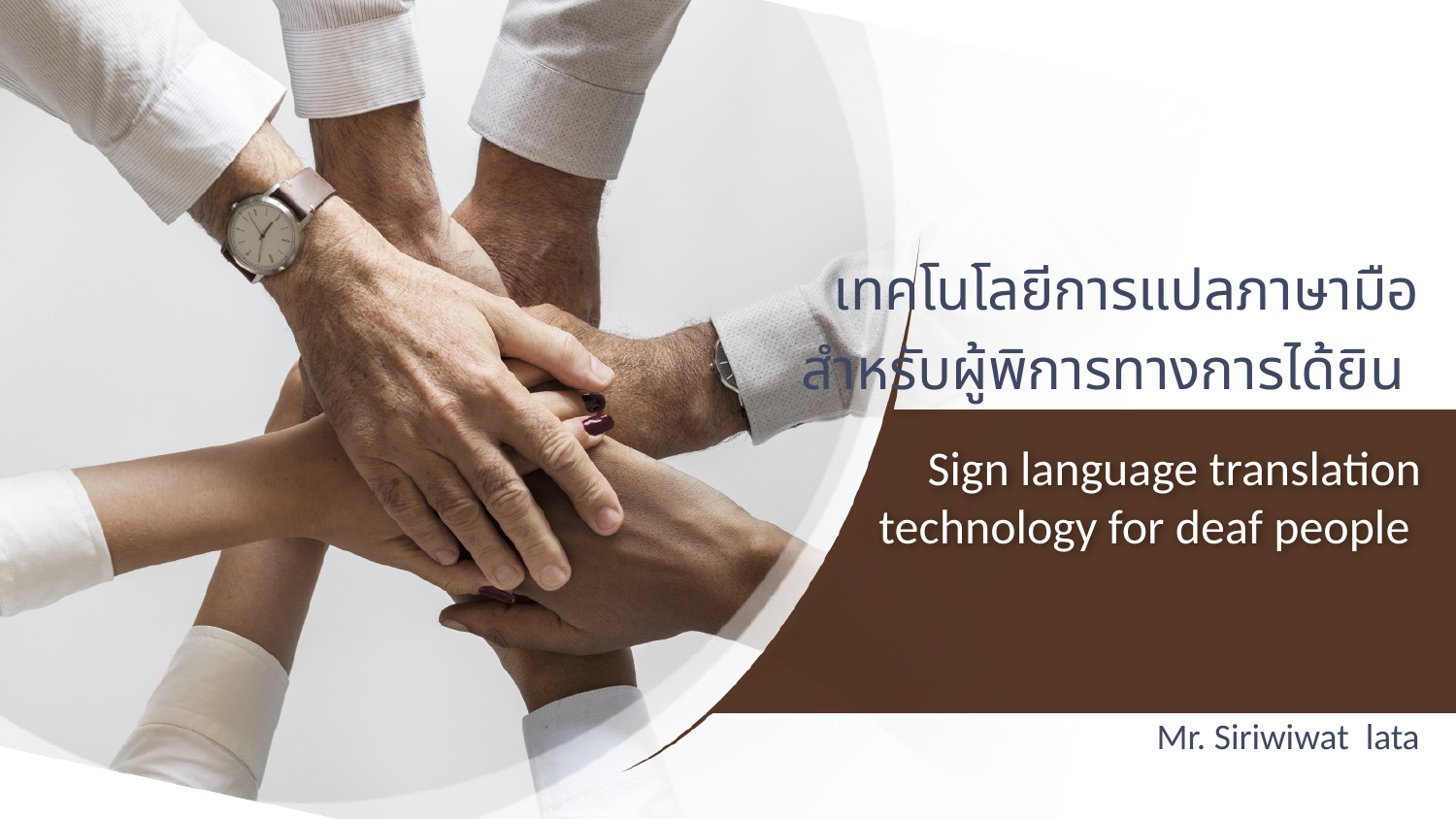

เทคโนโลยีการแปลภาษามือ
สำหรับผู้พิการทางการได้ยิน
# Sign language translation technology for deaf people
Mr. Siriwiwat  lata